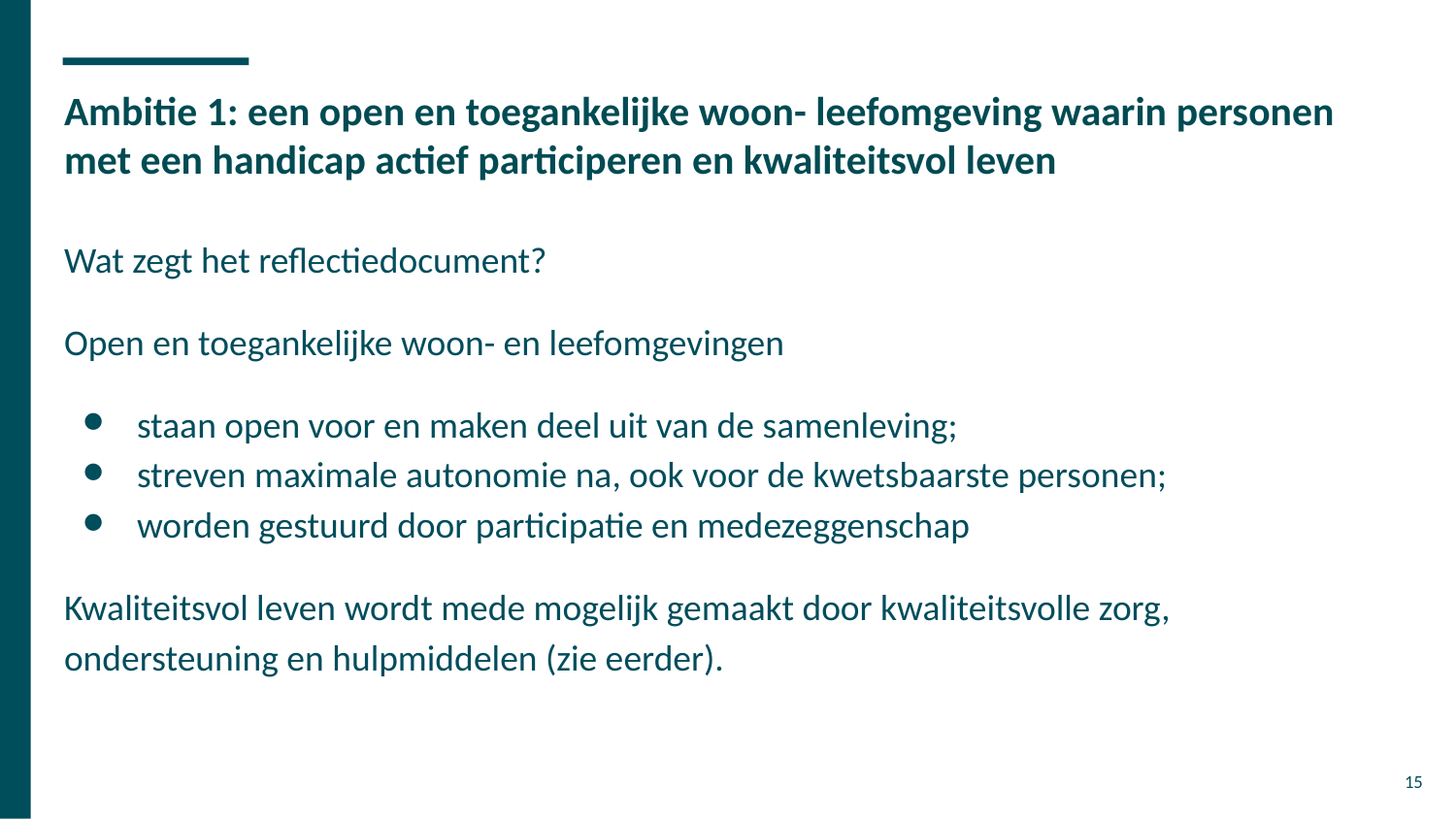

# Ambitie 1: een open en toegankelijke woon- leefomgeving waarin personen met een handicap actief participeren en kwaliteitsvol leven

Wat zegt het reflectiedocument?
Open en toegankelijke woon- en leefomgevingen
staan open voor en maken deel uit van de samenleving;
streven maximale autonomie na, ook voor de kwetsbaarste personen;
worden gestuurd door participatie en medezeggenschap
Kwaliteitsvol leven wordt mede mogelijk gemaakt door kwaliteitsvolle zorg, ondersteuning en hulpmiddelen (zie eerder).

15